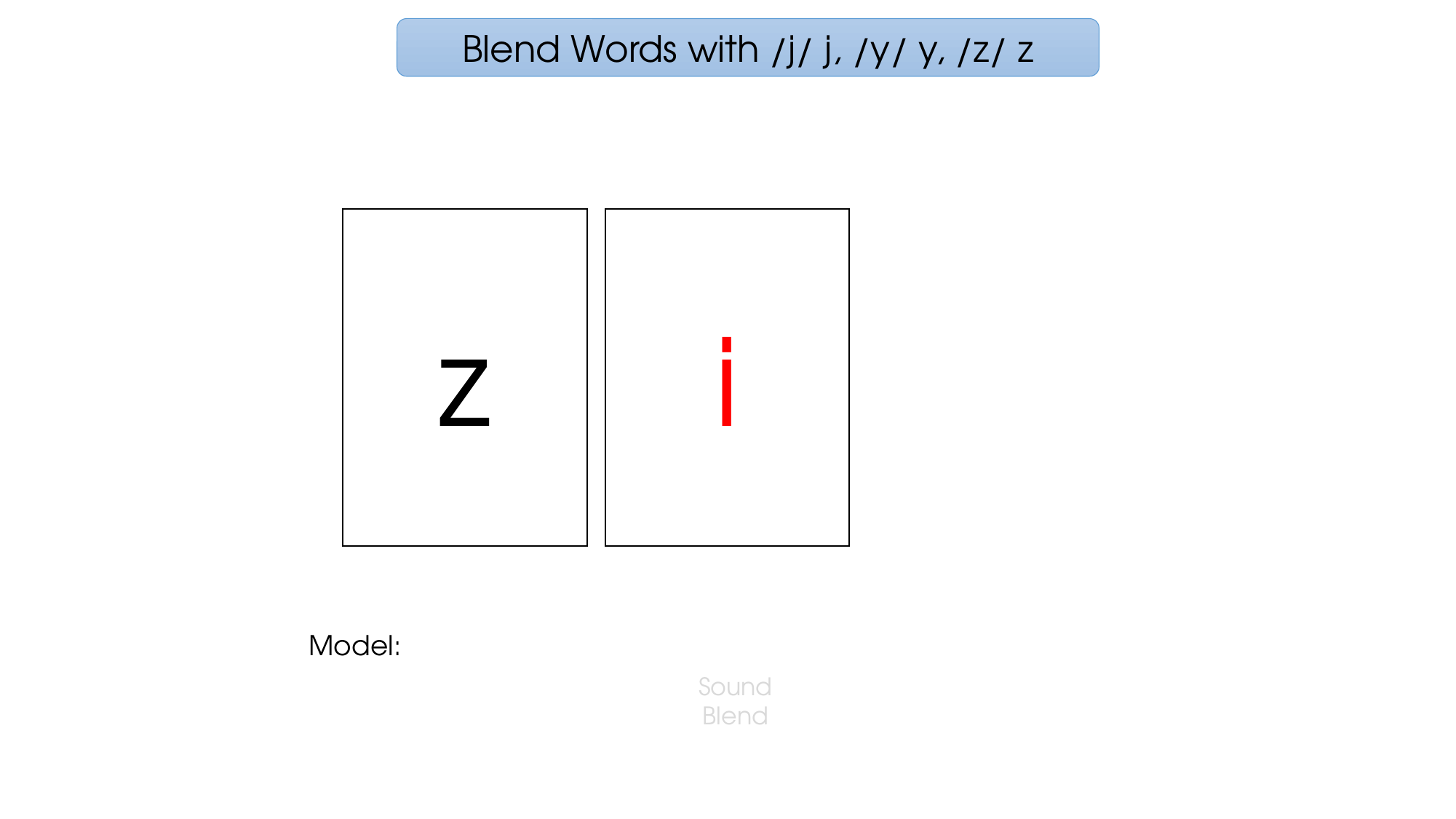

Blend Words with /j/ j, /y/ y, /z/ z
z
i

Model:
Sound
Blend